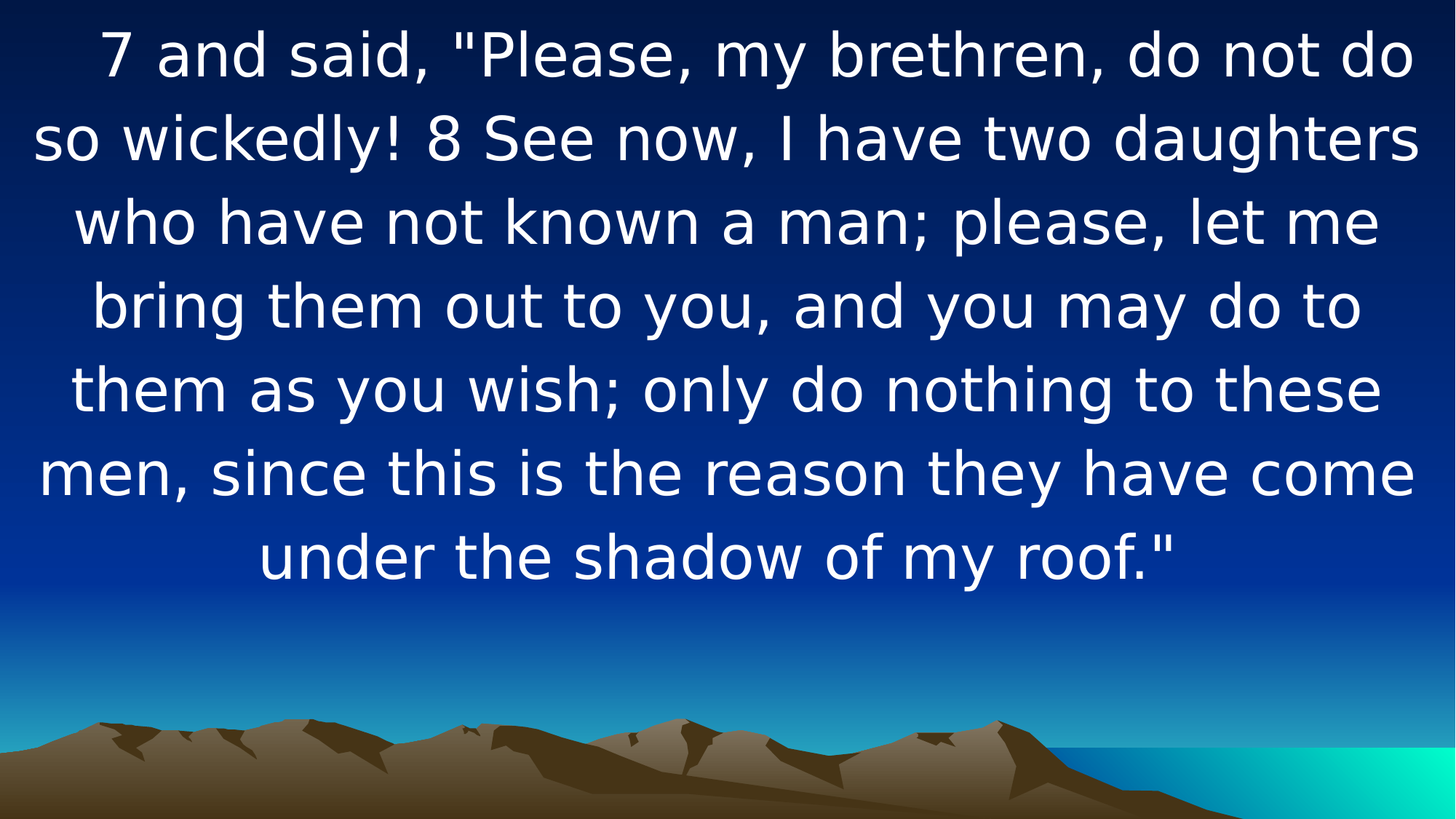

7 and said, "Please, my brethren, do not do so wickedly! 8 See now, I have two daughters who have not known a man; please, let me bring them out to you, and you may do to them as you wish; only do nothing to these men, since this is the reason they have come under the shadow of my roof."